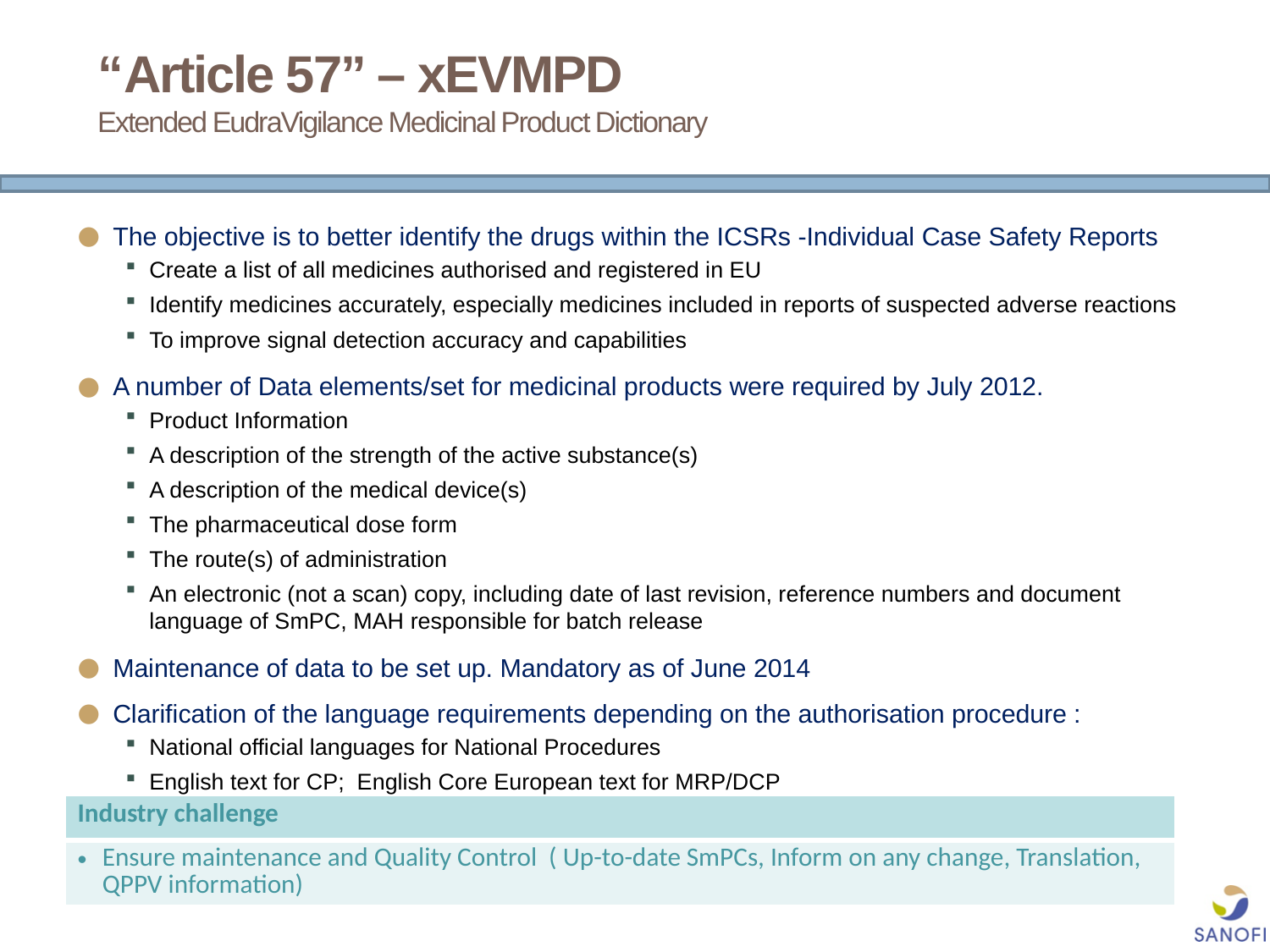

# “Article 57” – xEVMPD Extended EudraVigilance Medicinal Product Dictionary
The objective is to better identify the drugs within the ICSRs -Individual Case Safety Reports
Create a list of all medicines authorised and registered in EU
Identify medicines accurately, especially medicines included in reports of suspected adverse reactions
To improve signal detection accuracy and capabilities
A number of Data elements/set for medicinal products were required by July 2012.
Product Information
A description of the strength of the active substance(s)
A description of the medical device(s)
The pharmaceutical dose form
The route(s) of administration
An electronic (not a scan) copy, including date of last revision, reference numbers and document language of SmPC, MAH responsible for batch release
Maintenance of data to be set up. Mandatory as of June 2014
Clarification of the language requirements depending on the authorisation procedure :
National official languages for National Procedures
English text for CP;  English Core European text for MRP/DCP
| Industry challenge |
| --- |
| Ensure maintenance and Quality Control ( Up-to-date SmPCs, Inform on any change, Translation, QPPV information) |